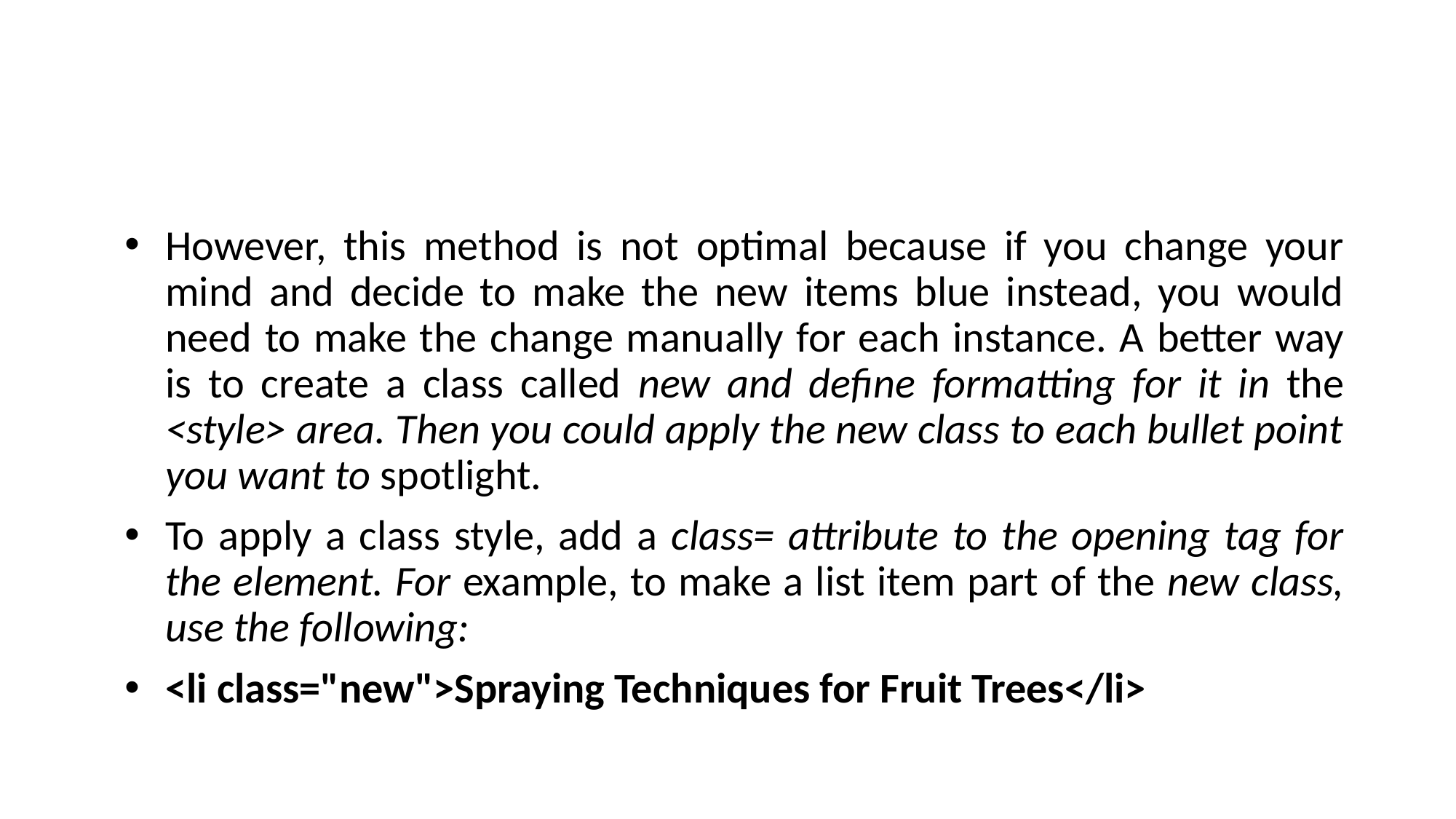

#
However, this method is not optimal because if you change your mind and decide to make the new items blue instead, you would need to make the change manually for each instance. A better way is to create a class called new and define formatting for it in the <style> area. Then you could apply the new class to each bullet point you want to spotlight.
To apply a class style, add a class= attribute to the opening tag for the element. For example, to make a list item part of the new class, use the following:
<li class="new">Spraying Techniques for Fruit Trees</li>